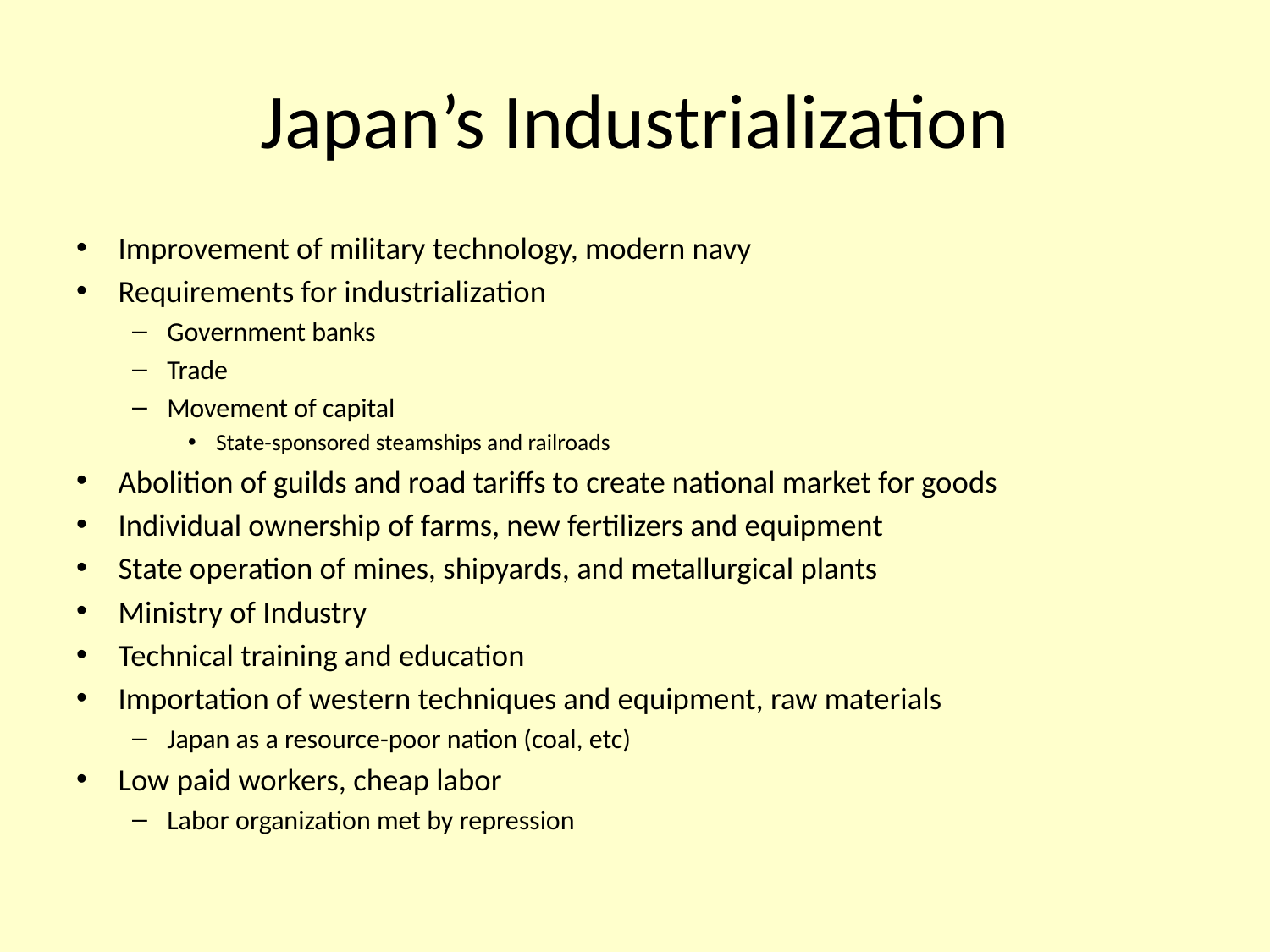

# Japan’s Industrialization
Improvement of military technology, modern navy
Requirements for industrialization
Government banks
Trade
Movement of capital
State-sponsored steamships and railroads
Abolition of guilds and road tariffs to create national market for goods
Individual ownership of farms, new fertilizers and equipment
State operation of mines, shipyards, and metallurgical plants
Ministry of Industry
Technical training and education
Importation of western techniques and equipment, raw materials
Japan as a resource-poor nation (coal, etc)
Low paid workers, cheap labor
Labor organization met by repression